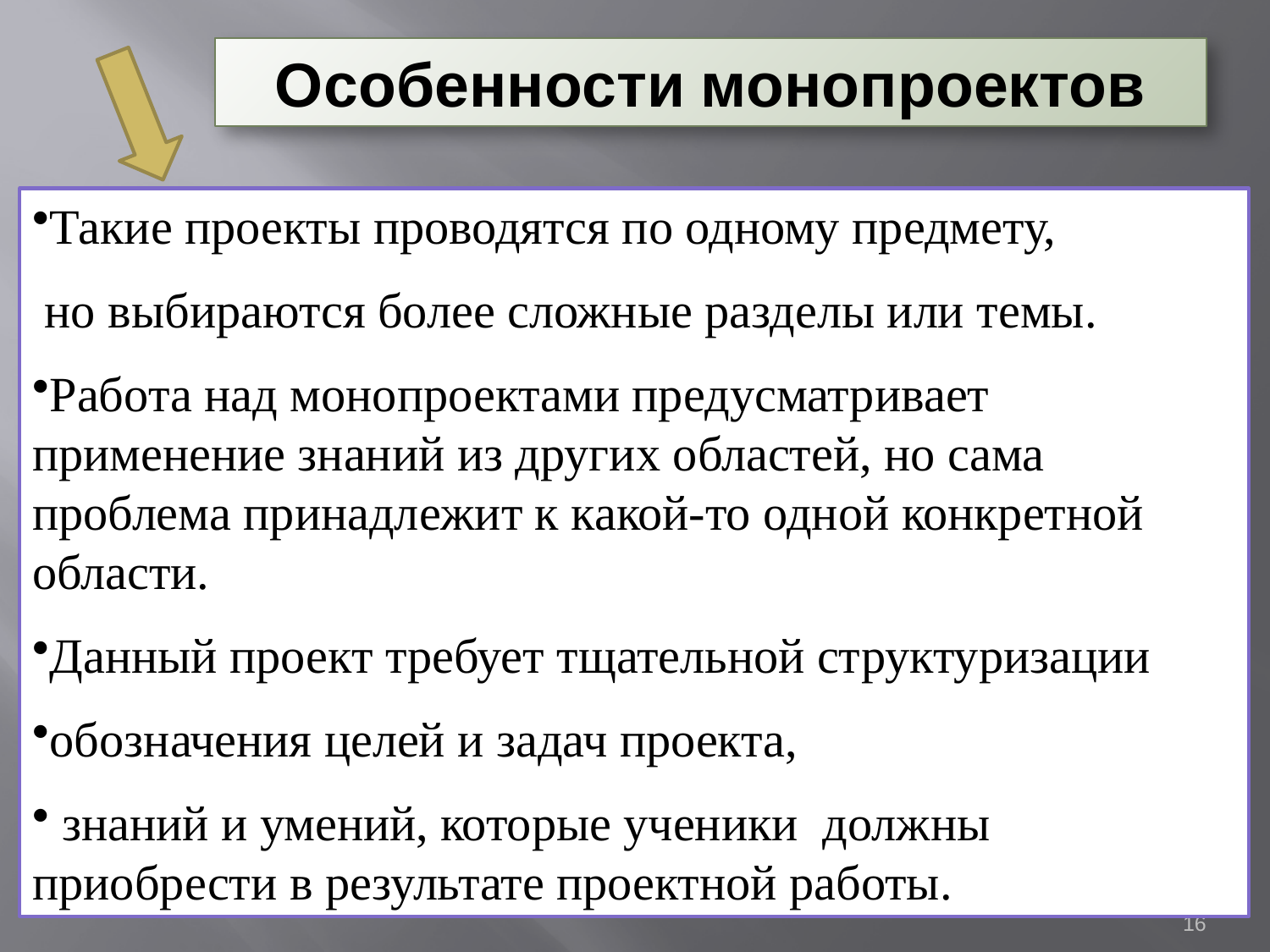

# Особенности монопроектов

Такие проекты проводятся по одному предмету,
 но выбираются более сложные разделы или темы.
Работа над монопроектами предусматривает применение знаний из других областей, но сама проблема принадлежит к какой-то одной конкретной области.
Данный проект требует тщательной структуризации
обозначения целей и задач проекта,
 знаний и умений, которые ученики  должны приобрести в результате проектной работы.
16